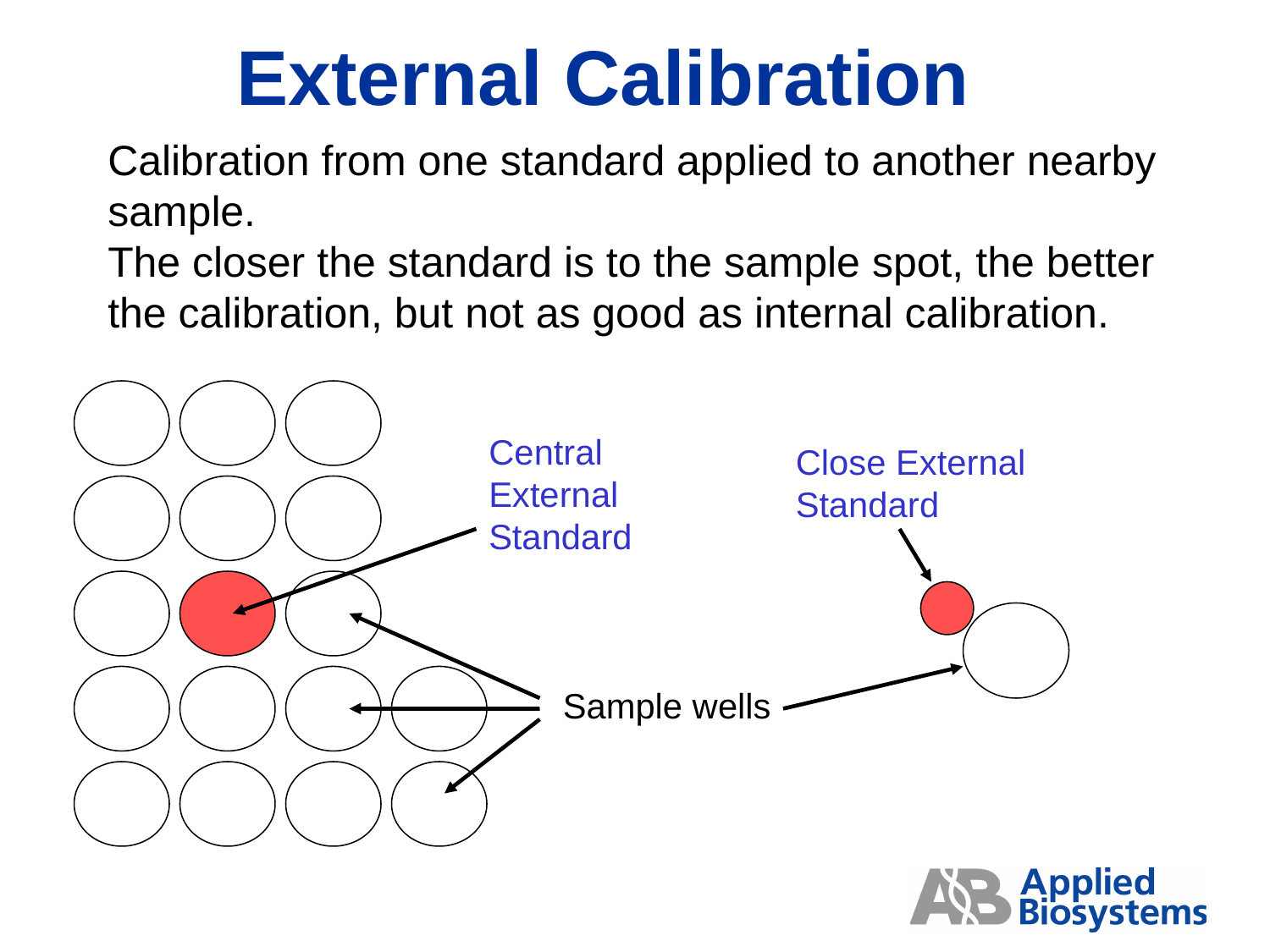

# External Calibration
Calibration from one standard applied to another nearby sample.                                                                        The closer the standard is to the sample spot, the better the calibration, but not as good as internal calibration.

Central External Standard
Close External Standard

Sample wells